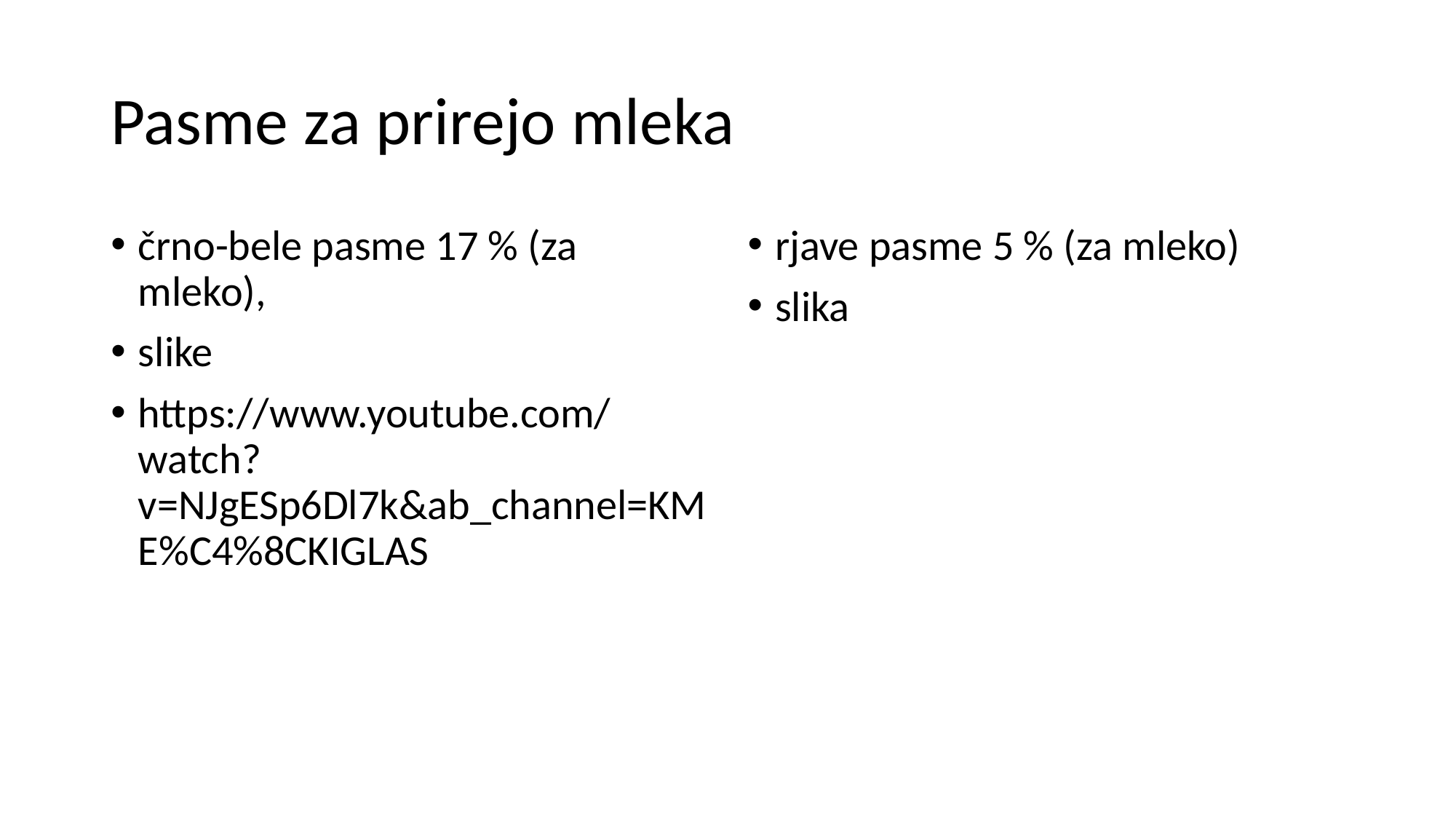

# Pasme za prirejo mleka
črno-bele pasme 17 % (za mleko),
slike
https://www.youtube.com/watch?v=NJgESp6Dl7k&ab_channel=KME%C4%8CKIGLAS
rjave pasme 5 % (za mleko)
slika